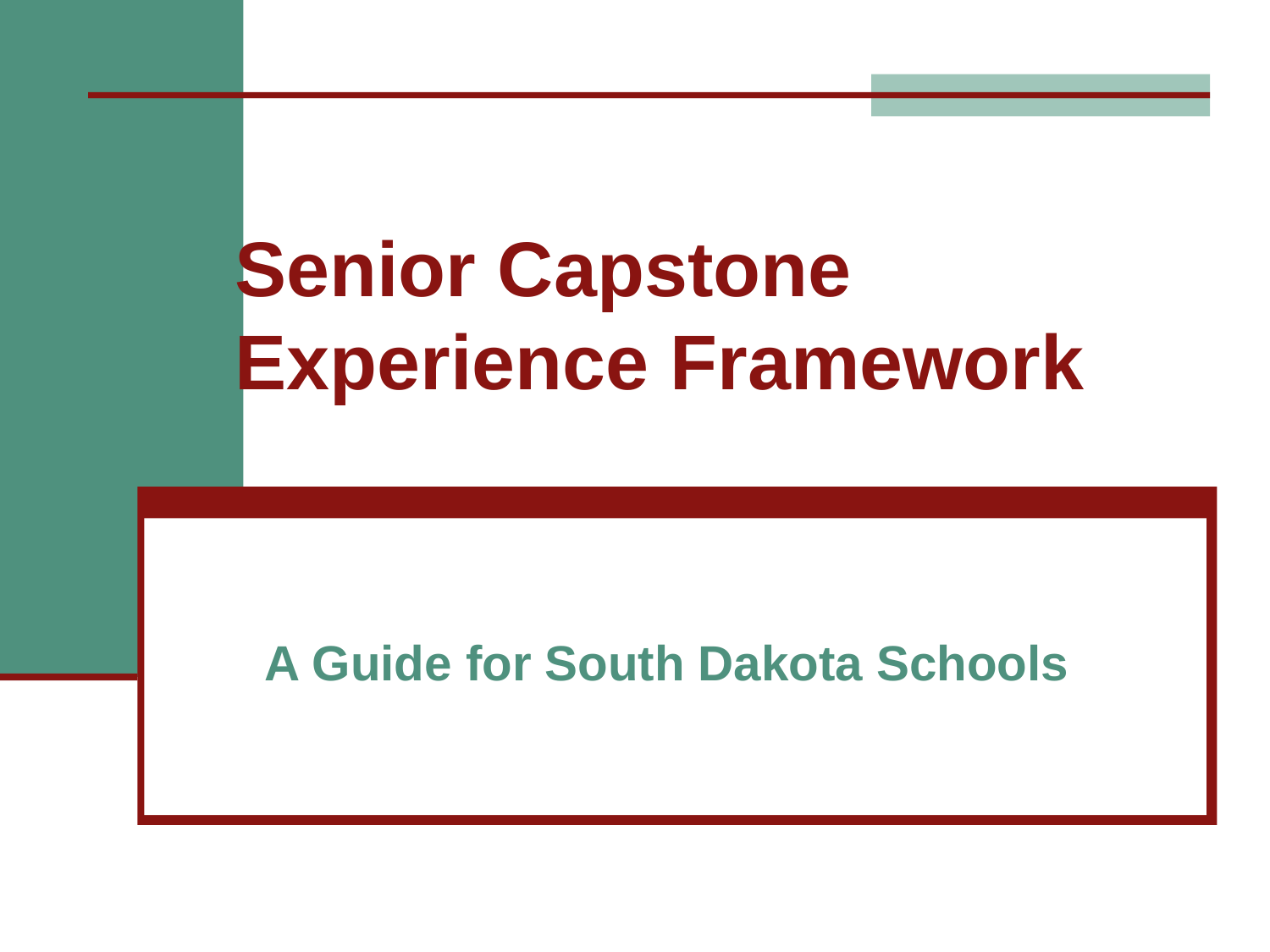

# Senior Capstone Experience Framework
A Guide for South Dakota Schools